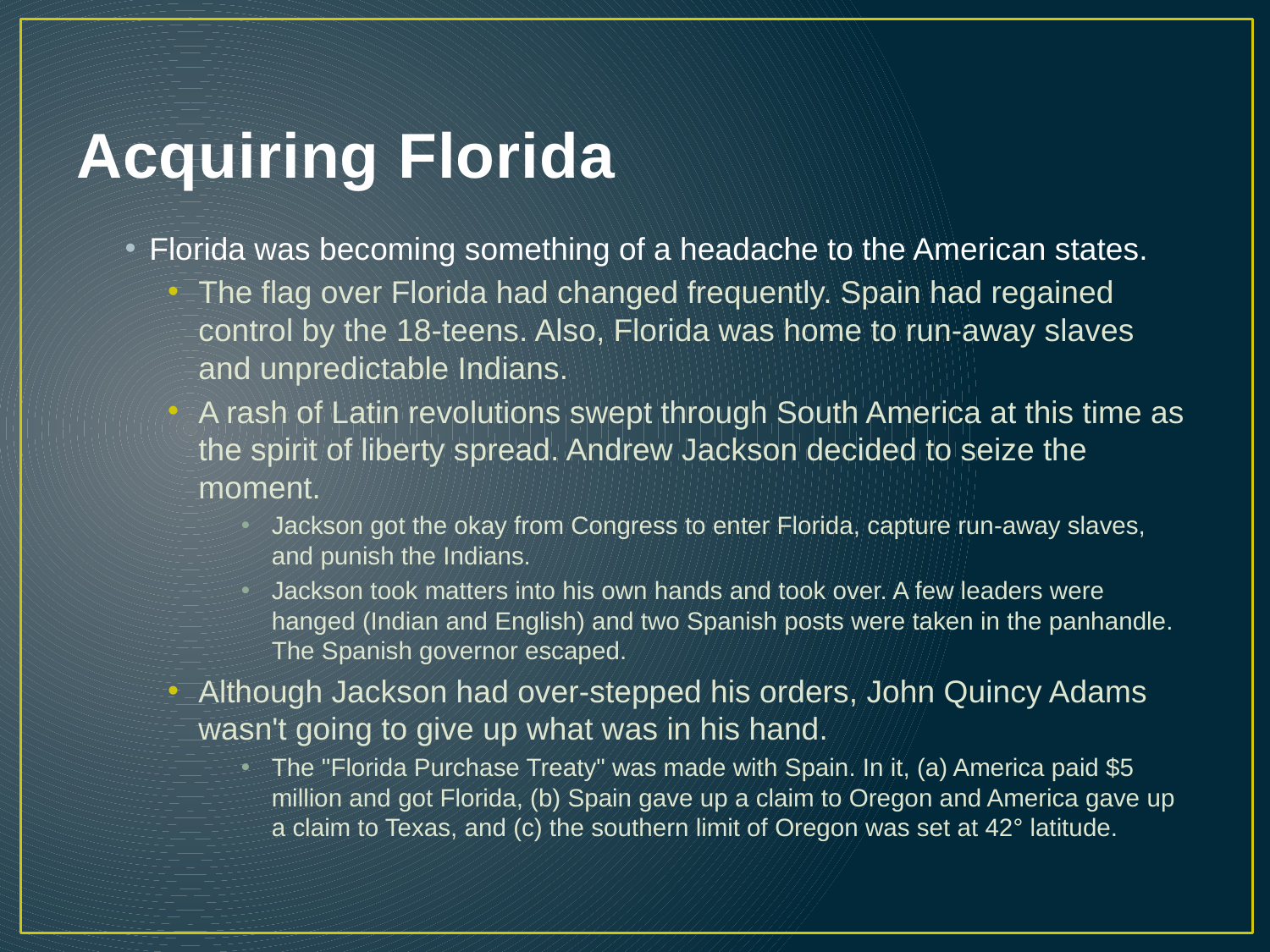

# Acquiring Florida
Florida was becoming something of a headache to the American states.
The flag over Florida had changed frequently. Spain had regained control by the 18-teens. Also, Florida was home to run-away slaves and unpredictable Indians.
A rash of Latin revolutions swept through South America at this time as the spirit of liberty spread. Andrew Jackson decided to seize the moment.
Jackson got the okay from Congress to enter Florida, capture run-away slaves, and punish the Indians.
Jackson took matters into his own hands and took over. A few leaders were hanged (Indian and English) and two Spanish posts were taken in the panhandle. The Spanish governor escaped.
Although Jackson had over-stepped his orders, John Quincy Adams wasn't going to give up what was in his hand.
The "Florida Purchase Treaty" was made with Spain. In it, (a) America paid $5 million and got Florida, (b) Spain gave up a claim to Oregon and America gave up a claim to Texas, and (c) the southern limit of Oregon was set at 42° latitude.